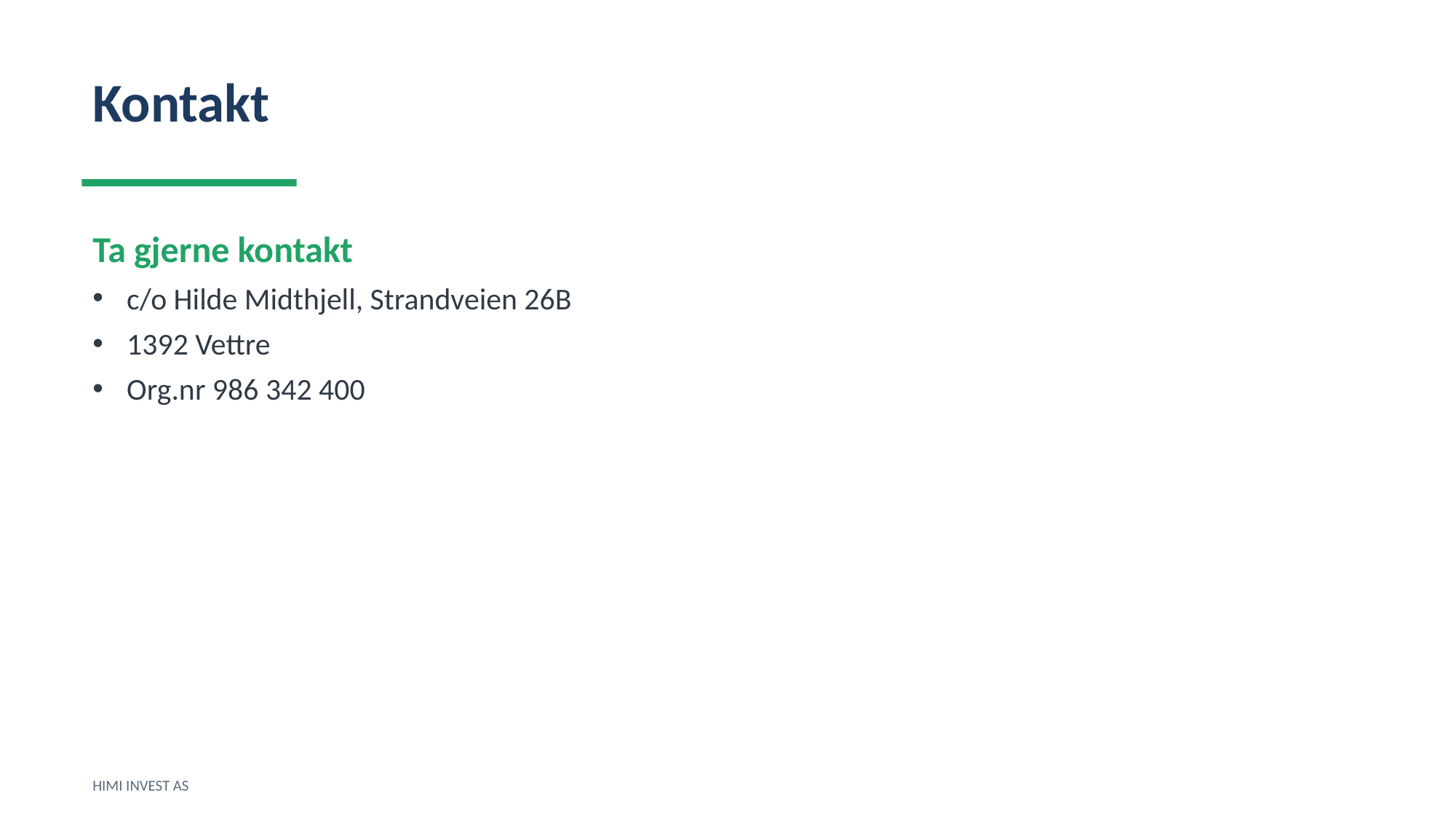

Kontakt

Ta gjerne kontakt
c/o Hilde Midthjell, Strandveien 26B
1392 Vettre
Org.nr 986 342 400
HIMI INVEST AS